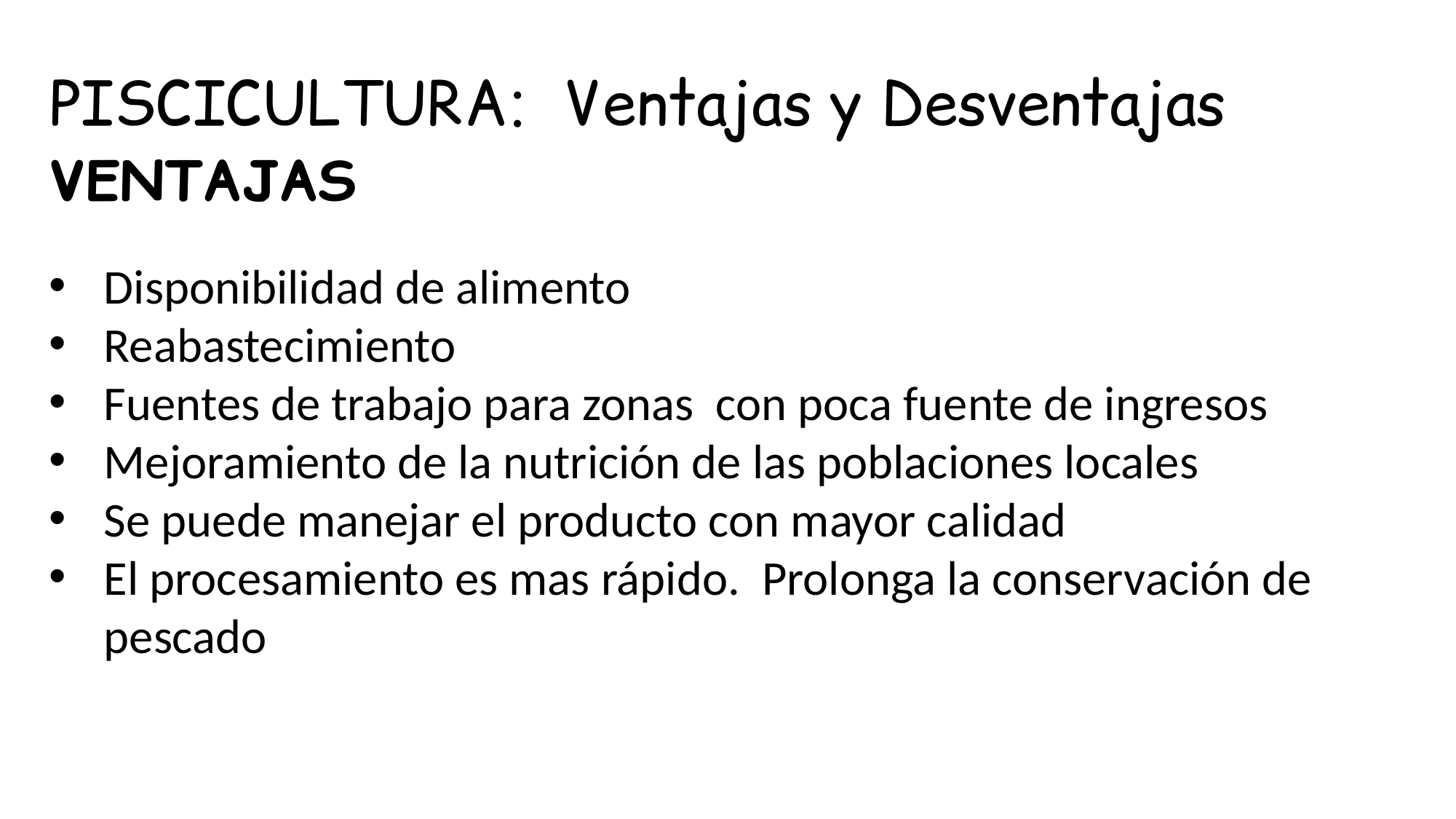

# PISCICULTURA:  Ventajas y Desventajas
VENTAJAS
Disponibilidad de alimento
Reabastecimiento
Fuentes de trabajo para zonas  con poca fuente de ingresos
Mejoramiento de la nutrición de las poblaciones locales
Se puede manejar el producto con mayor calidad
El procesamiento es mas rápido.  Prolonga la conservación de pescado